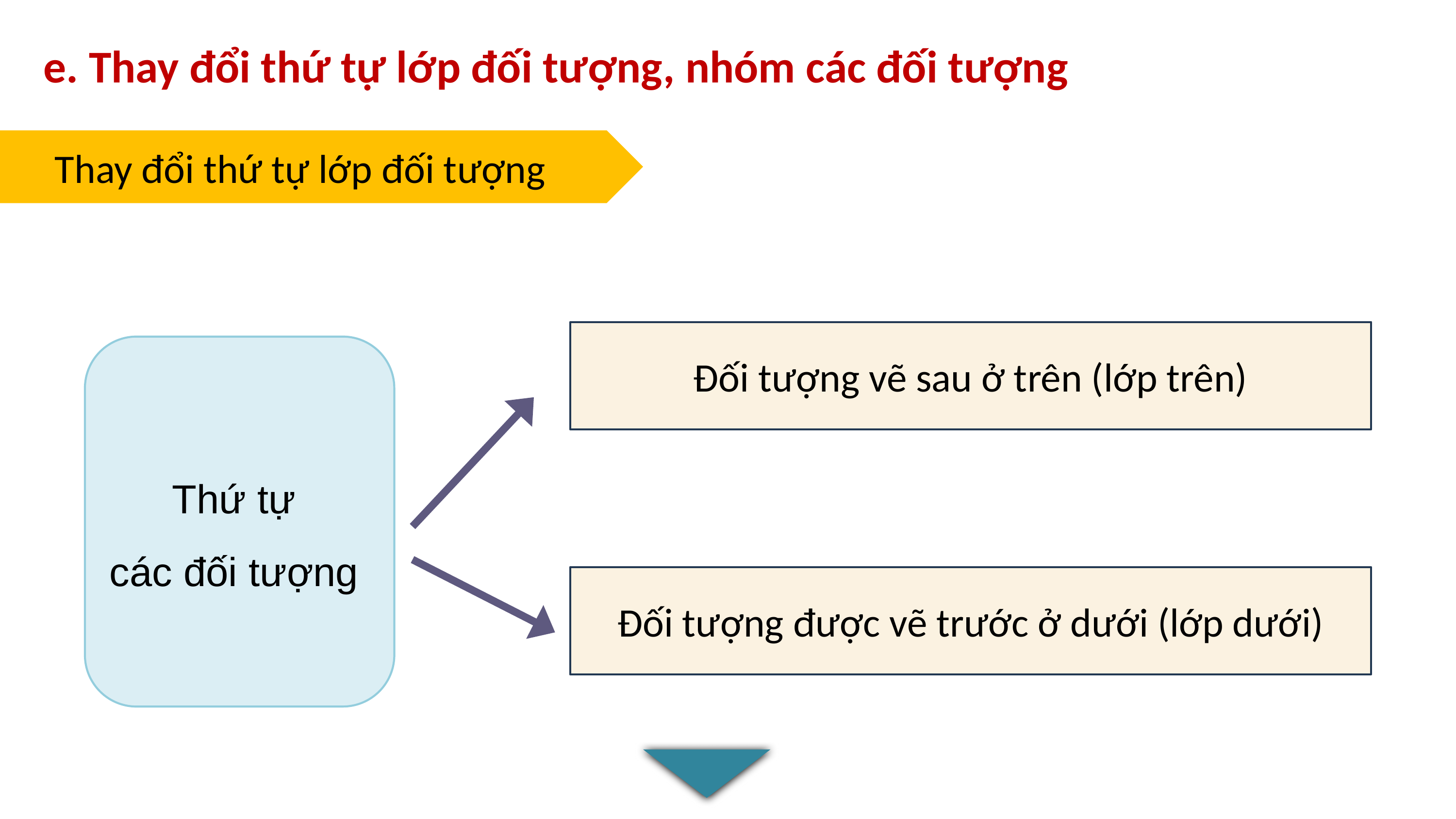

e. Thay đổi thứ tự lớp đối tượng, nhóm các đối tượng
Thay đổi thứ tự lớp đối tượng
Đối tượng vẽ sau ở trên (lớp trên)
Thứ tự
các đối tượng

Đối tượng được vẽ trước ở dưới (lớp dưới)